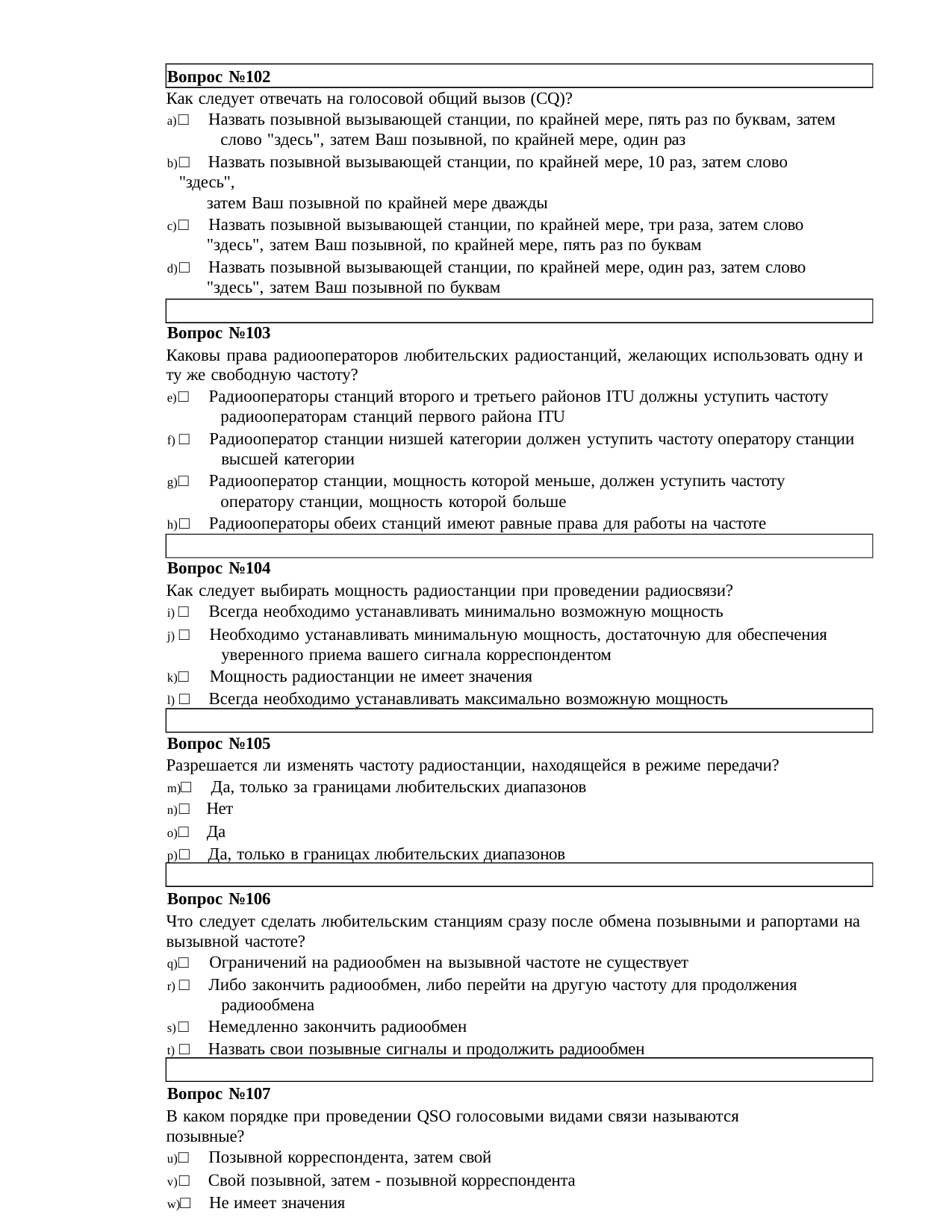

Вопрос №102
Как следует отвечать на голосовой общий вызов (CQ)?
□  Назвать позывной вызывающей станции, по крайней мере, пять раз по буквам, затем 	слово "здесь", затем Ваш позывной, по крайней мере, один раз
□  Назвать позывной вызывающей станции, по крайней мере, 10 раз, затем слово "здесь",
затем Ваш позывной по крайней мере дважды
□  Назвать позывной вызывающей станции, по крайней мере, три раза, затем слово
"здесь", затем Ваш позывной, по крайней мере, пять раз по буквам
□  Назвать позывной вызывающей станции, по крайней мере, один раз, затем слово
"здесь", затем Ваш позывной по буквам

Вопрос №103
Каковы права радиооператоров любительских радиостанций, желающих использовать одну и ту же свободную частоту?
□  Радиооператоры станций второго и третьего районов ITU должны уступить частоту 	радиооператорам станций первого района ITU
□  Радиооператор станции низшей категории должен уступить частоту оператору станции 	высшей категории
□  Радиооператор станции, мощность которой меньше, должен уступить частоту 	оператору станции, мощность которой больше
□  Радиооператоры обеих станций имеют равные права для работы на частоте

Вопрос №104
Как следует выбирать мощность радиостанции при проведении радиосвязи?
□  Всегда необходимо устанавливать минимально возможную мощность
□  Необходимо устанавливать минимальную мощность, достаточную для обеспечения 	уверенного приема вашего сигнала корреспондентом
□  Мощность радиостанции не имеет значения
□  Всегда необходимо устанавливать максимально возможную мощность

Вопрос №105
Разрешается ли изменять частоту радиостанции, находящейся в режиме передачи?
□  Да, только за границами любительских диапазонов
□  Нет
□  Да
□  Да, только в границах любительских диапазонов

Вопрос №106
Что следует сделать любительским станциям сразу после обмена позывными и рапортами на вызывной частоте?
□  Ограничений на радиообмен на вызывной частоте не существует
□  Либо закончить радиообмен, либо перейти на другую частоту для продолжения 	радиообмена
□  Немедленно закончить радиообмен
□  Назвать свои позывные сигналы и продолжить радиообмен

Вопрос №107
В каком порядке при проведении QSO голосовыми видами связи называются позывные?
□  Позывной корреспондента, затем свой
□  Свой позывной, затем - позывной корреспондента
□  Не имеет значения